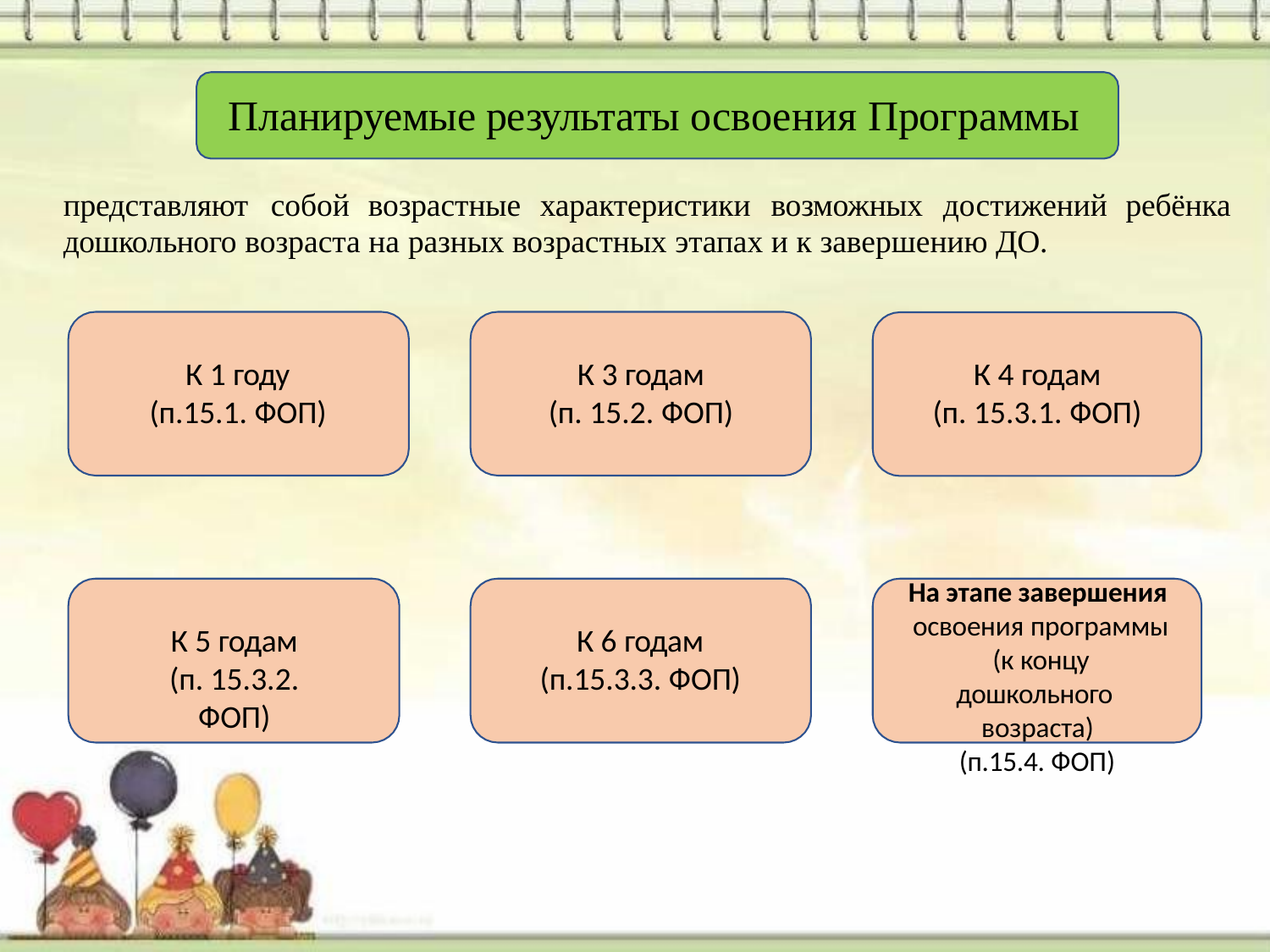

# Планируемые результаты освоения Программы
представляют	собой	возрастные	характеристики	возможных	достижений	ребёнка
дошкольного возраста на разных возрастных этапах и к завершению ДО.

К 1 году  (п.15.1. ФОП)
К 3 годам
(п. 15.2. ФОП)
К 4 годам
(п. 15.3.1. ФОП)
На этапе завершения  освоения программы  (к концу дошкольного  возраста)
(п.15.4. ФОП)

К 5 годам
(п. 15.3.2. ФОП)
К 6 годам  (п.15.3.3. ФОП)